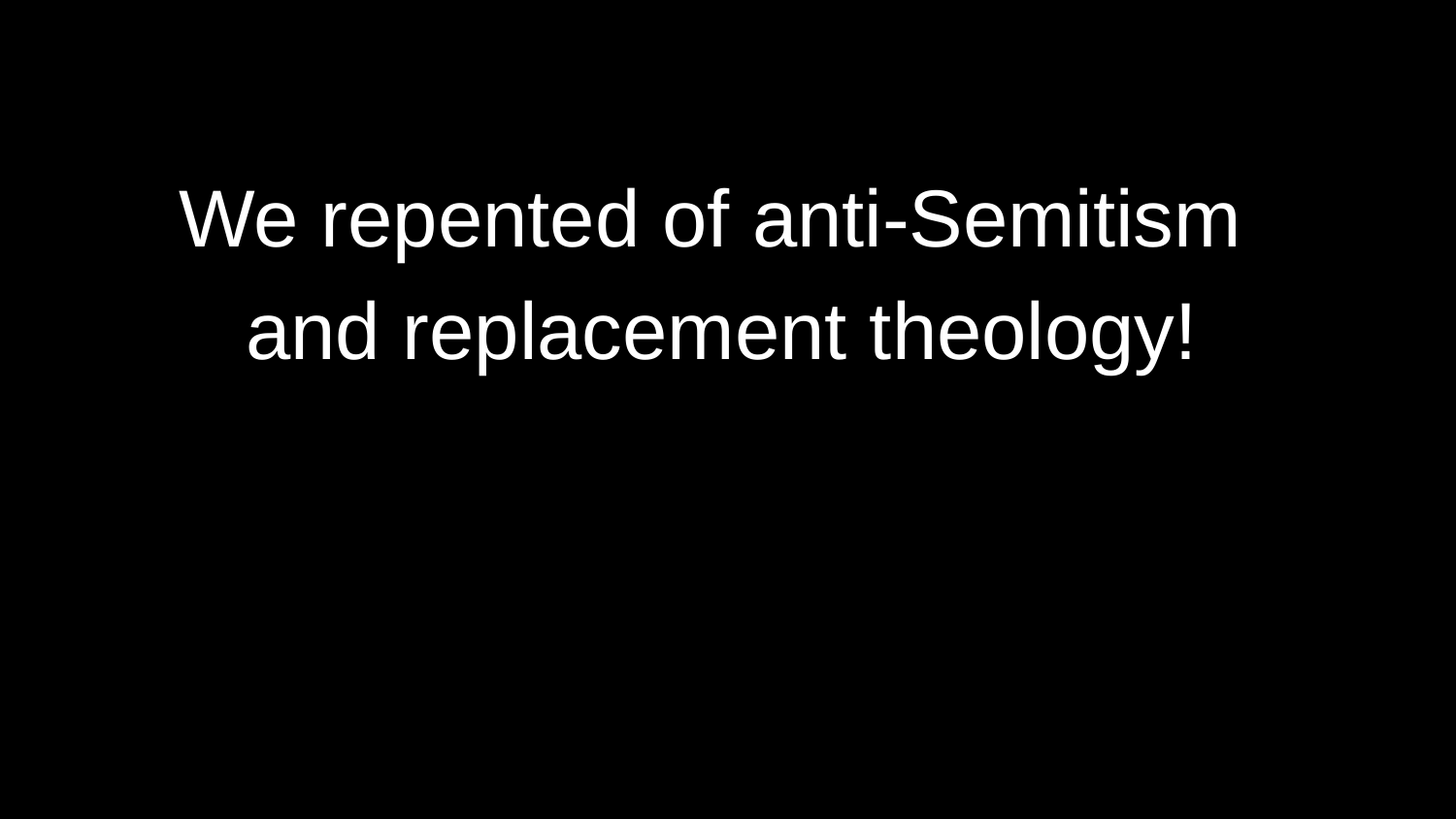

We repented of anti-Semitism
and replacement theology!